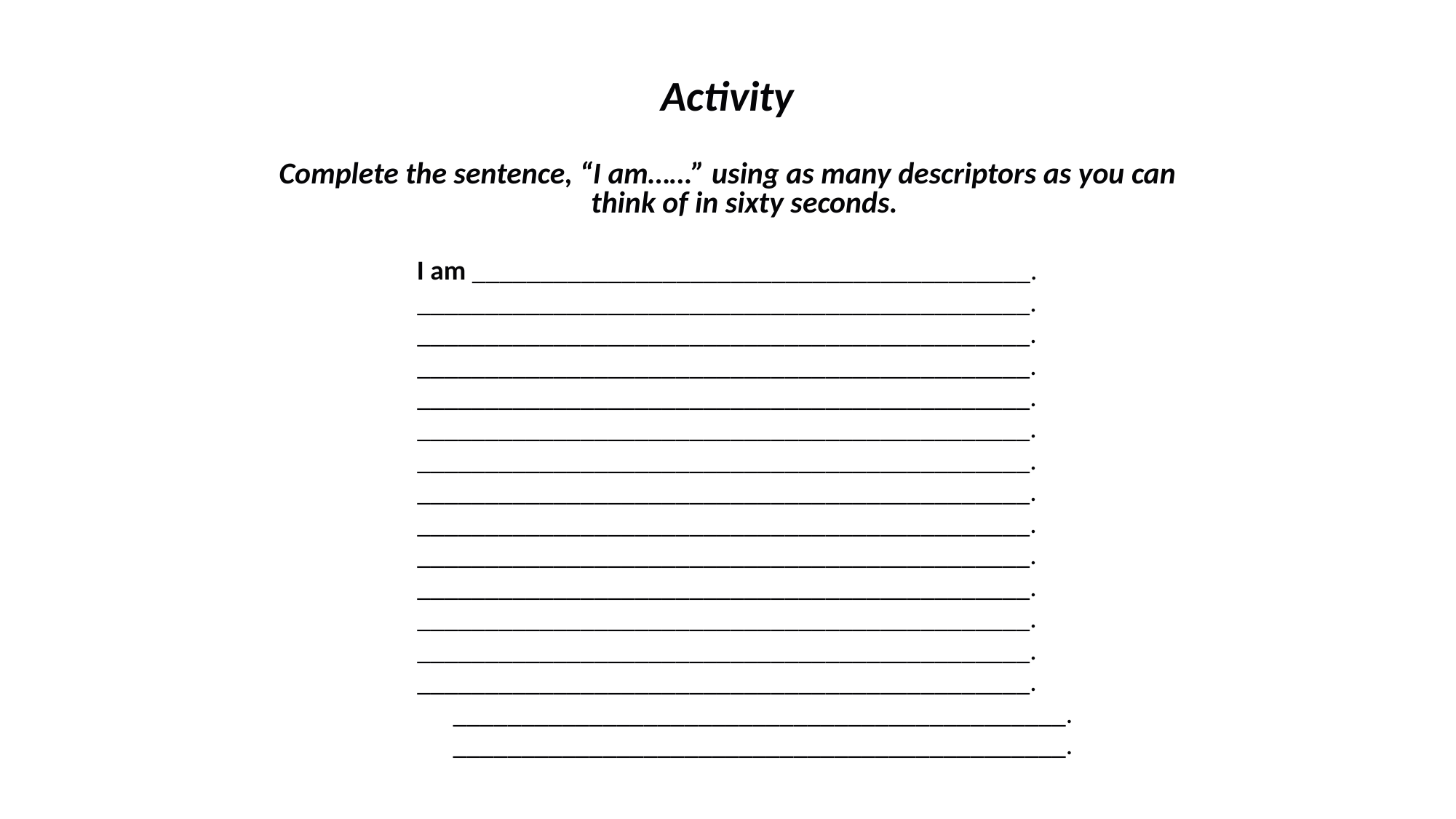

Activity

Complete the sentence, “I am……” using as many descriptors as you can think of in sixty seconds.

I am _________________________________________.
_____________________________________________.
_____________________________________________.
_____________________________________________.
_____________________________________________.
_____________________________________________.
_____________________________________________.
_____________________________________________.
_____________________________________________.
_____________________________________________.
_____________________________________________.
_____________________________________________.
_____________________________________________.
_____________________________________________.
		         _____________________________________________.
		         _____________________________________________.